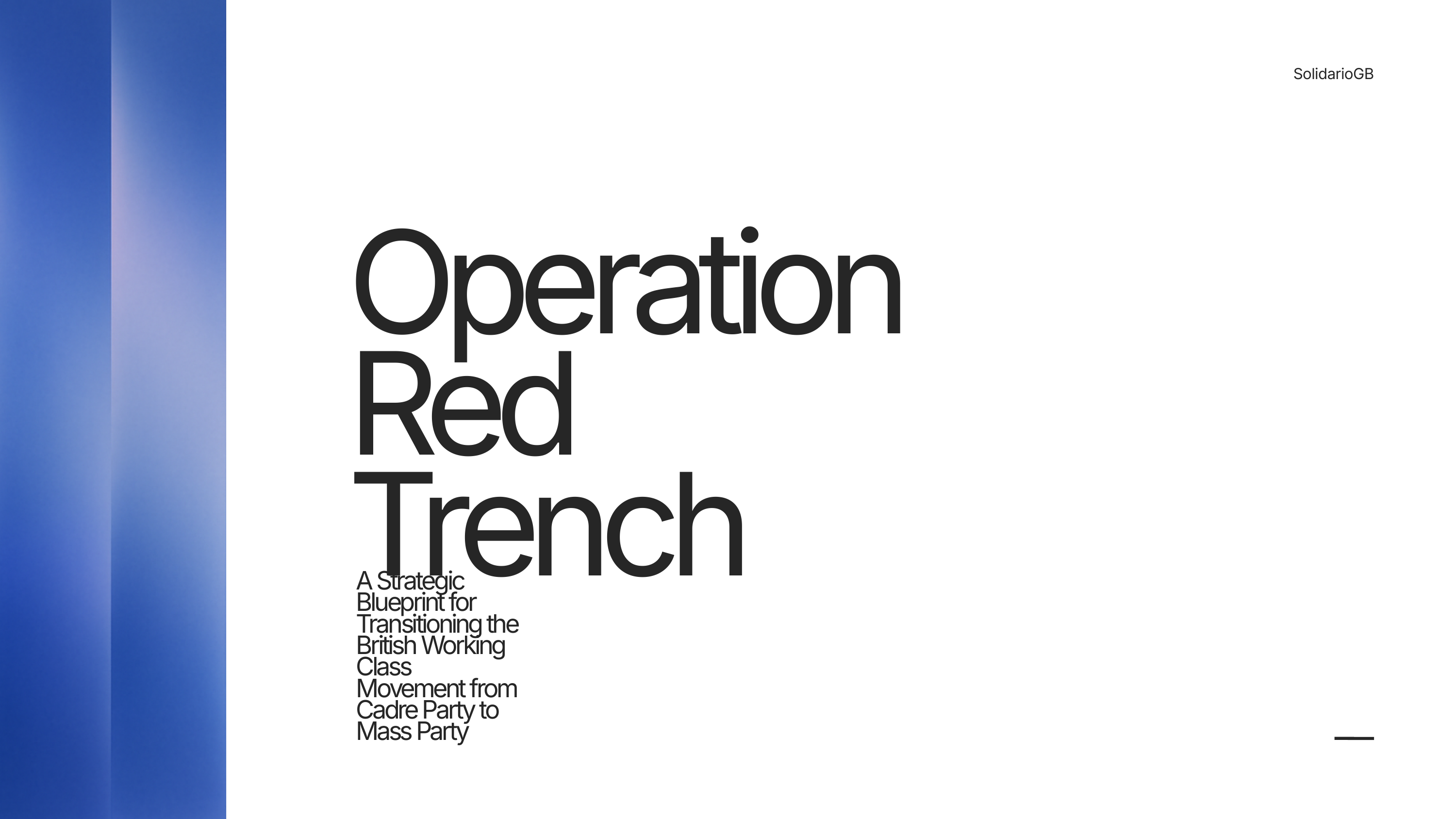

SolidarioGB
Operation Red Trench
A Strategic Blueprint for Transitioning the British Working Class Movement from Cadre Party to Mass Party